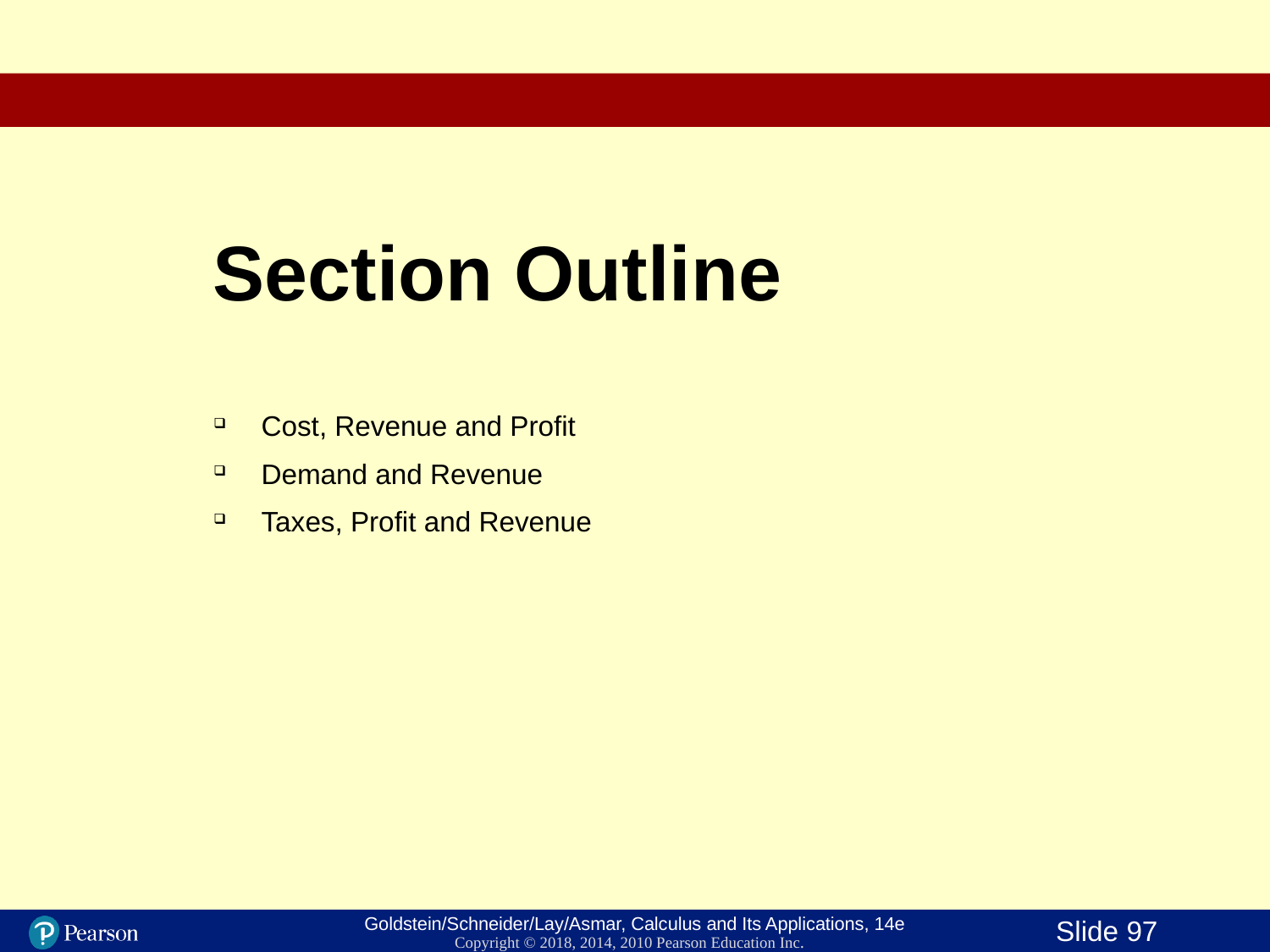

# Section Outline
Cost, Revenue and Profit
Demand and Revenue
Taxes, Profit and Revenue